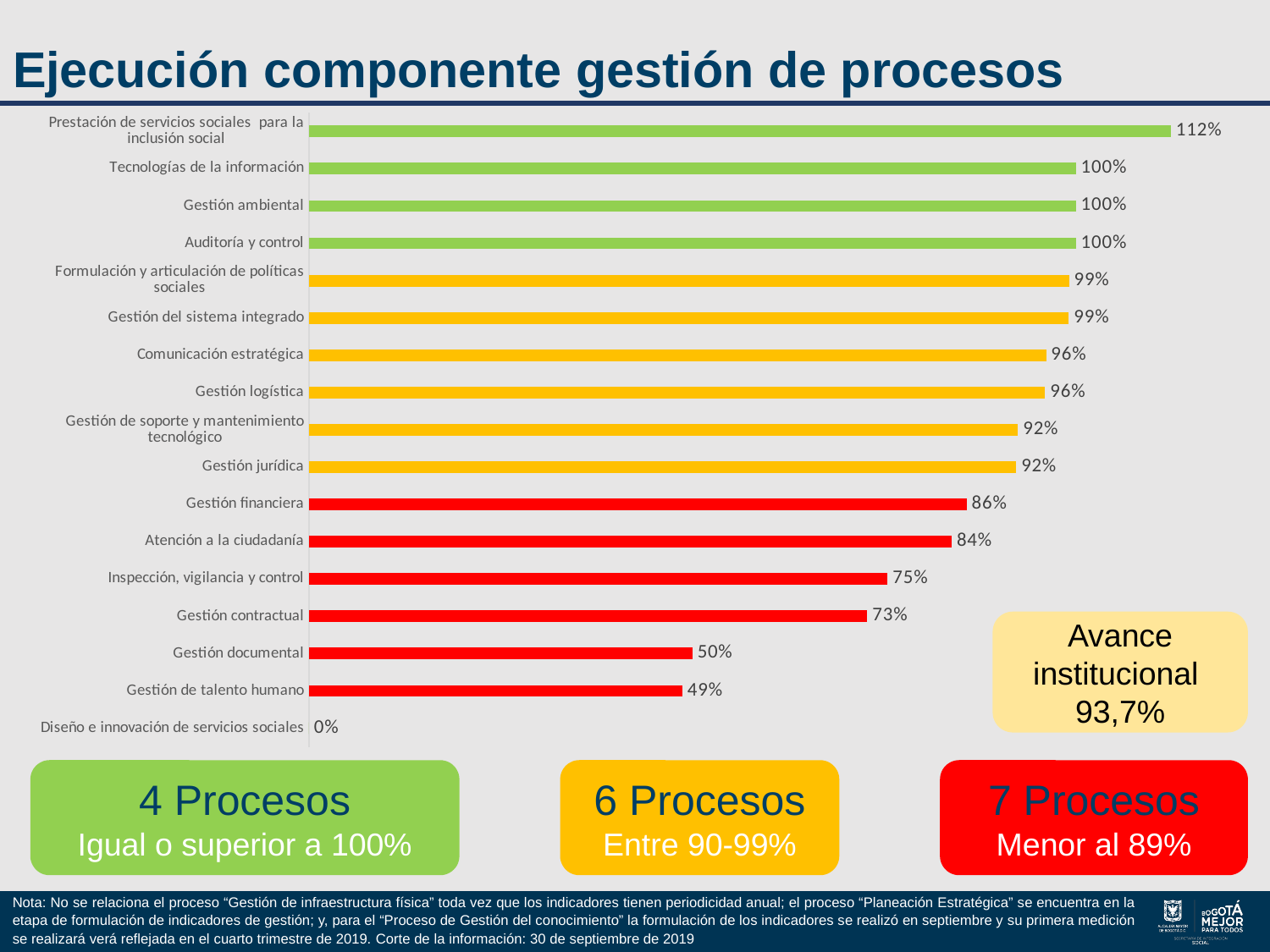

# Ejecución componente gestión de procesos

### Chart

| Category | AVANCE POR PROCESO |
|---|---|
| Diseño e innovación de servicios sociales | 0.0 |
| Gestión de talento humano | 0.4869918479587807 |
| Gestión documental | 0.5 |
| Gestión contractual | 0.7281872700935808 |
| Inspección, vigilancia y control | 0.7545934126007926 |
| Atención a la ciudadanía | 0.8381388367807232 |
| Gestión financiera | 0.8577104417982101 |
| Gestión jurídica | 0.9223418601090579 |
| Gestión de soporte y mantenimiento tecnológico | 0.9245950560055093 |
| Gestión logística | 0.9598950890494968 |
| Comunicación estratégica | 0.9611420406445566 |
| Gestión del sistema integrado | 0.9907407407407407 |
| Formulación y articulación de políticas sociales | 0.9909666666666666 |
| Auditoría y control | 1.0 |
| Gestión ambiental | 1.0 |
| Tecnologías de la información | 1.0 |
| Prestación de servicios sociales  para la inclusión social | 1.1239567936114998 |
Avance institucional
93,7%
6 Procesos
Entre 90-99%
7 Procesos
Menor al 89%
4 Procesos
Igual o superior a 100%
Nota: No se relaciona el proceso “Gestión de infraestructura física” toda vez que los indicadores tienen periodicidad anual; el proceso “Planeación Estratégica” se encuentra en la etapa de formulación de indicadores de gestión; y, para el “Proceso de Gestión del conocimiento” la formulación de los indicadores se realizó en septiembre y su primera medición se realizará verá reflejada en el cuarto trimestre de 2019. Corte de la información: 30 de septiembre de 2019